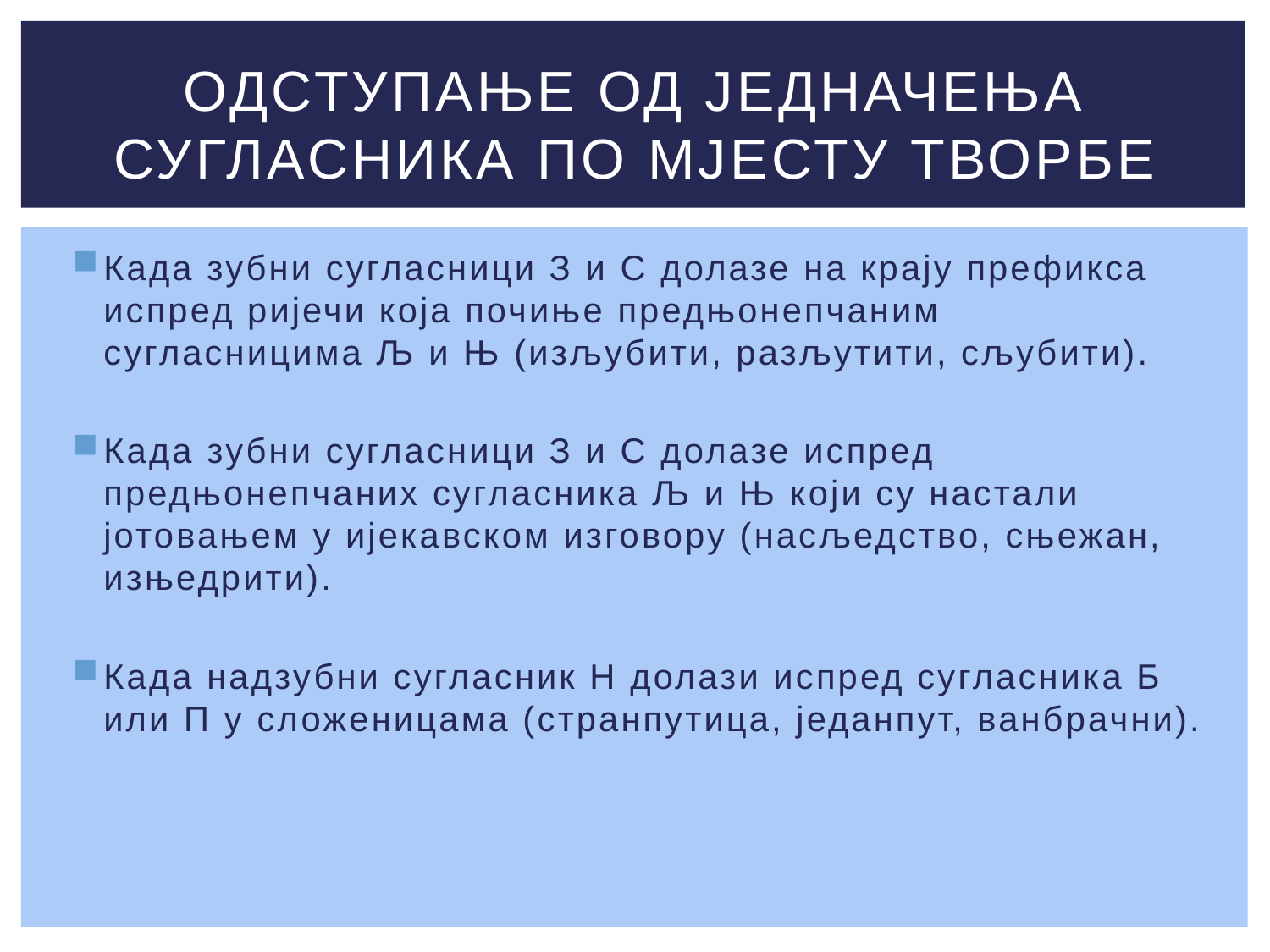

# Одступање од Једначења сугласника по мјесту творбе
Када зубни сугласници З и С долазе на крају префикса испред ријечи која почиње предњонепчаним сугласницима Љ и Њ (изљубити, разљутити, сљубити).

Када зубни сугласници З и С долазе испред предњонепчаних сугласника Љ и Њ који су настали јотовањем у ијекавском изговору (насљедство, сњежан, изњедрити).

Када надзубни сугласник Н долази испред сугласника Б или П у сложеницама (странпутица, једанпут, ванбрачни).